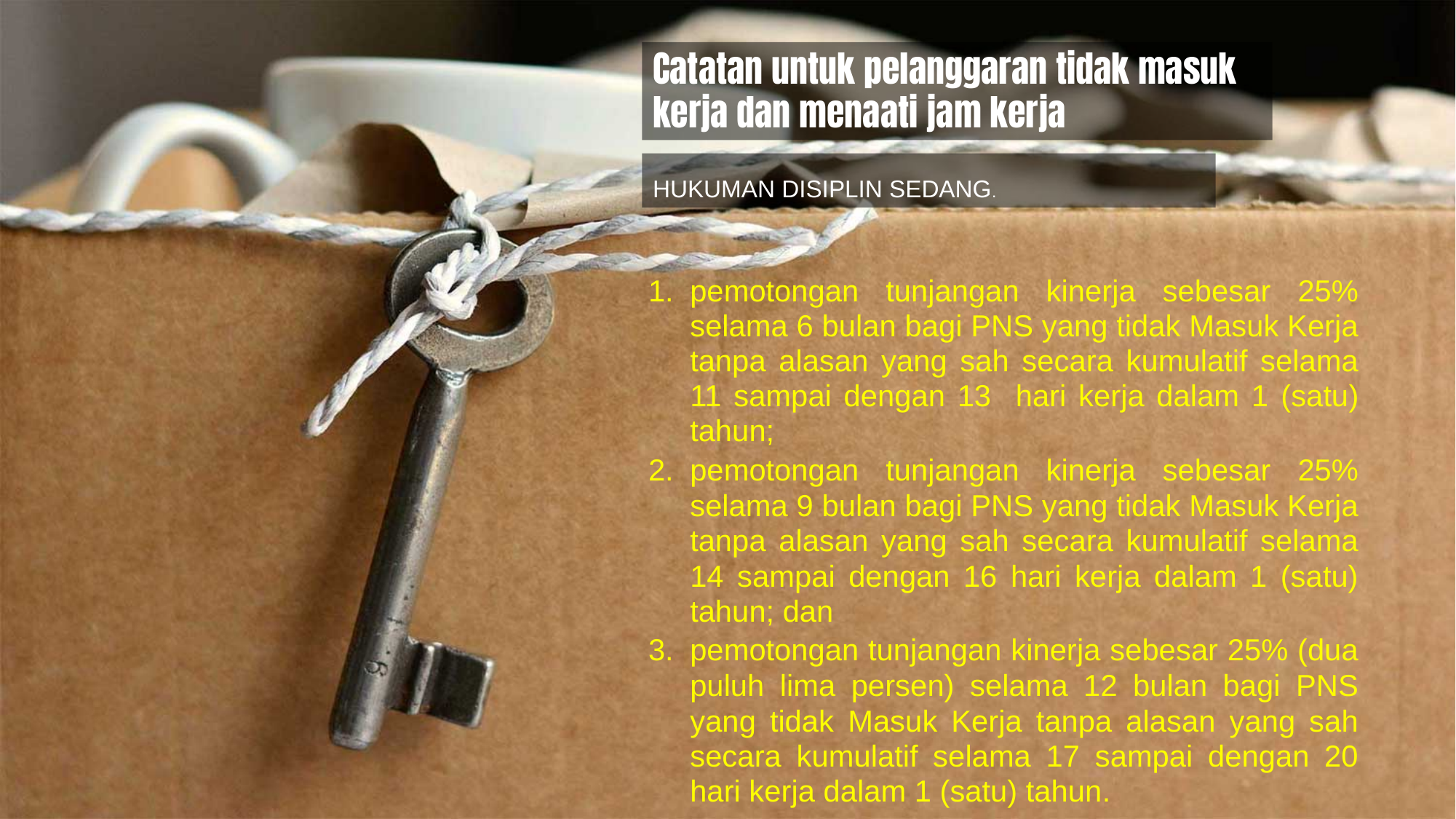

Catatan untuk pelanggaran tidak masuk kerja dan menaati jam kerja
HUKUMAN DISIPLIN SEDANG.
pemotongan tunjangan kinerja sebesar 25% selama 6 bulan bagi PNS yang tidak Masuk Kerja tanpa alasan yang sah secara kumulatif selama 11 sampai dengan 13  hari kerja dalam 1 (satu) tahun;
pemotongan tunjangan kinerja sebesar 25% selama 9 bulan bagi PNS yang tidak Masuk Kerja tanpa alasan yang sah secara kumulatif selama 14 sampai dengan 16 hari kerja dalam 1 (satu) tahun; dan
pemotongan tunjangan kinerja sebesar 25% (dua puluh lima persen) selama 12 bulan bagi PNS yang tidak Masuk Kerja tanpa alasan yang sah secara kumulatif selama 17 sampai dengan 20 hari kerja dalam 1 (satu) tahun.